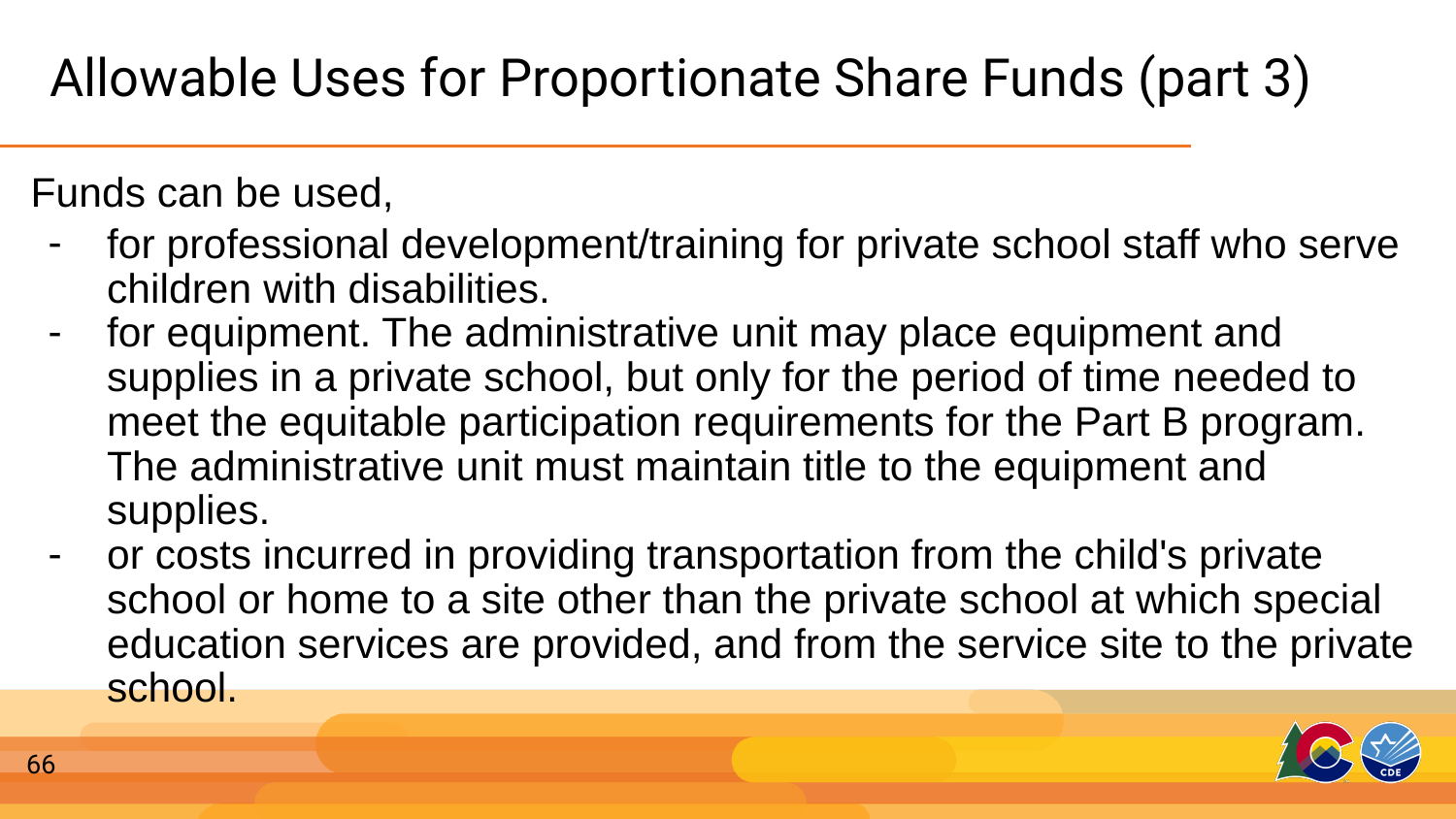

# Allowable Uses for Proportionate Share Funds (part 3)
Funds can be used,
for professional development/training for private school staff who serve children with disabilities.
for equipment. The administrative unit may place equipment and supplies in a private school, but only for the period of time needed to meet the equitable participation requirements for the Part B program. The administrative unit must maintain title to the equipment and supplies.
or costs incurred in providing transportation from the child's private school or home to a site other than the private school at which special education services are provided, and from the service site to the private school.